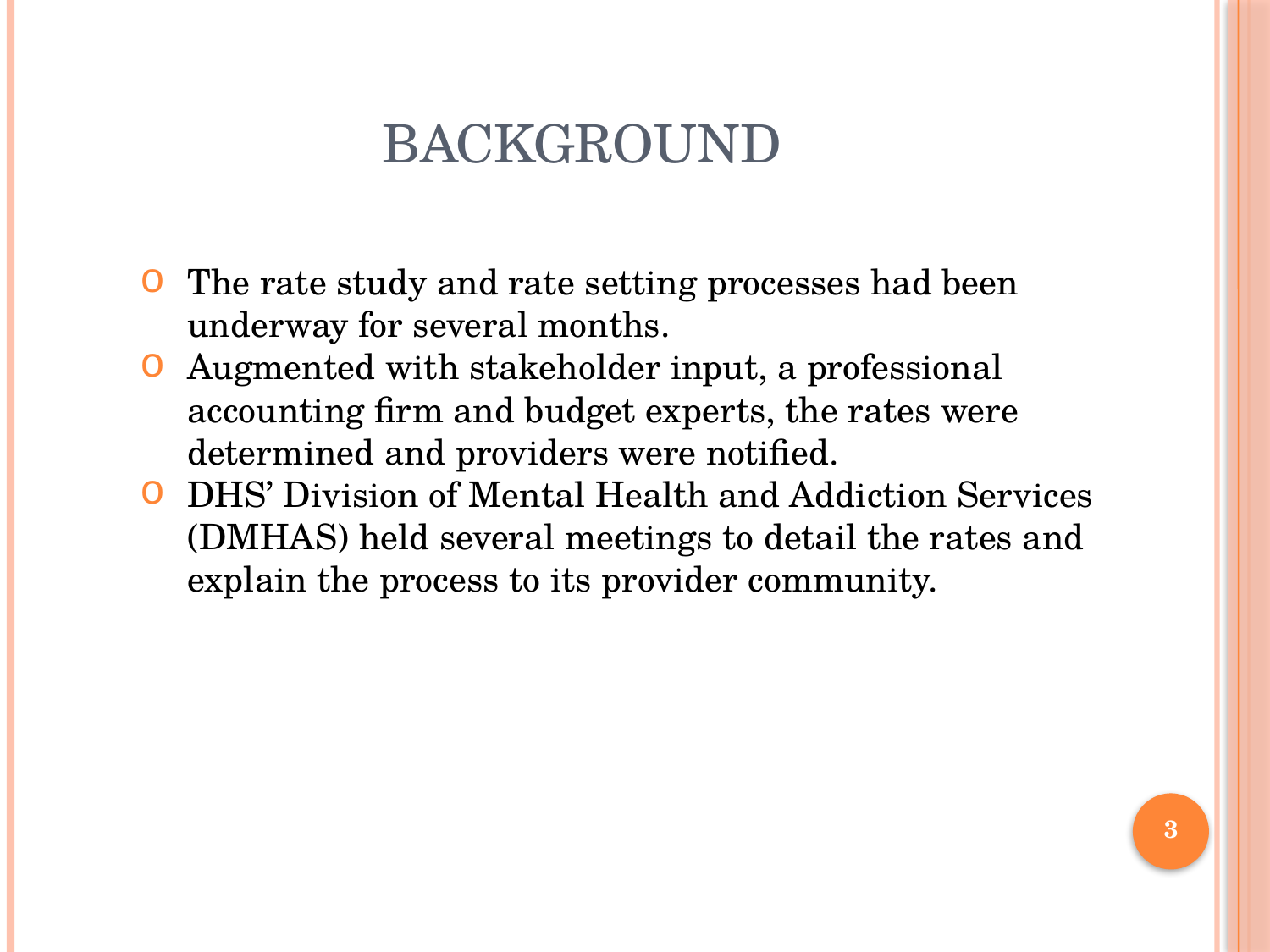

# Background
The rate study and rate setting processes had been underway for several months.
Augmented with stakeholder input, a professional accounting firm and budget experts, the rates were determined and providers were notified.
DHS’ Division of Mental Health and Addiction Services (DMHAS) held several meetings to detail the rates and explain the process to its provider community.
3